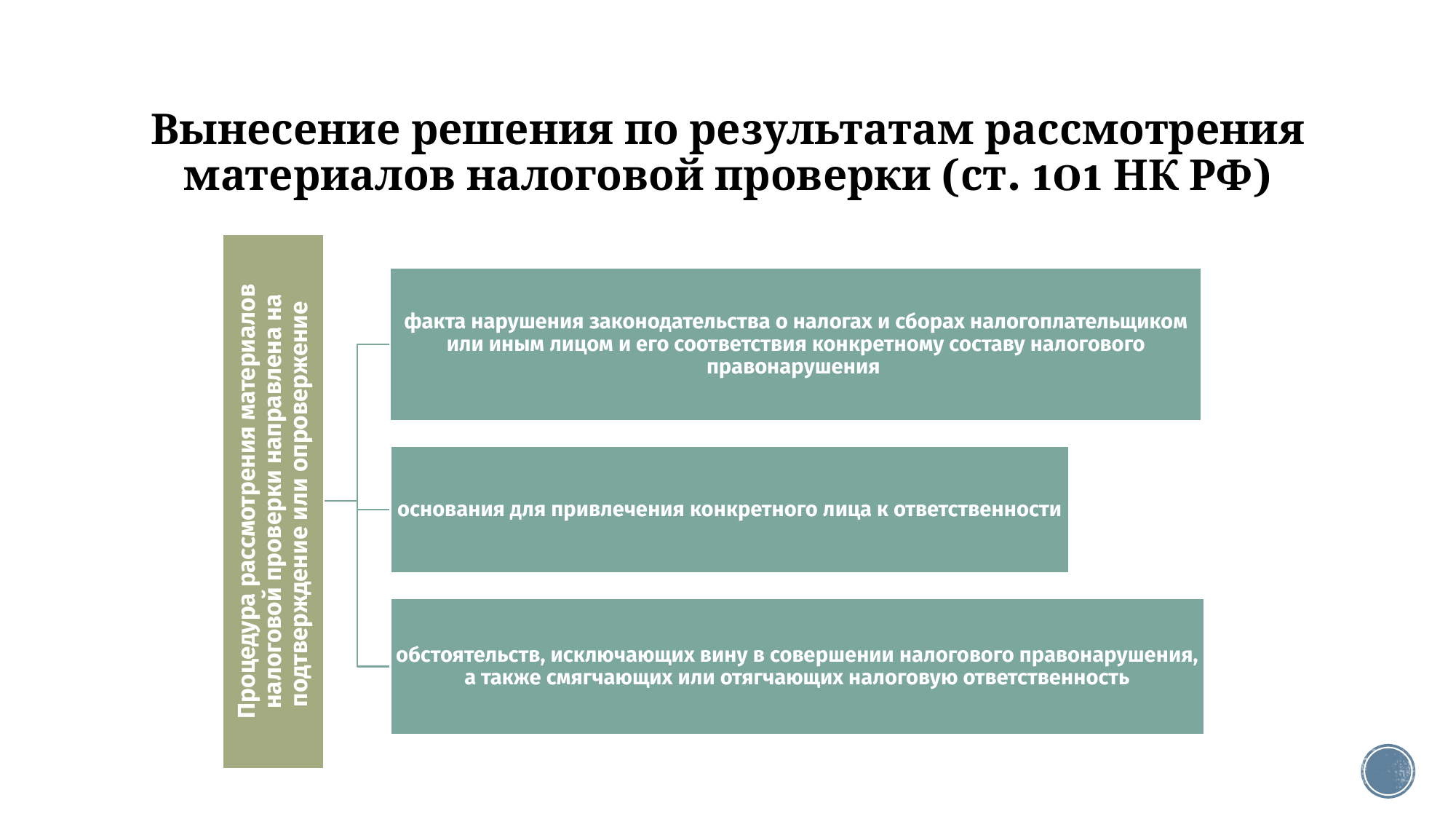

# Вынесение решения по результатам рассмотрения материалов налоговой проверки (ст. 101 НК РФ)

Процедура рассмотрения материалов налоговой проверки направлена на подтверждение или опровержение
факта нарушения законодательства о налогах и сборах налогоплательщиком или иным лицом и его соответствия конкретному составу налогового правонарушения
основания для привлечения конкретного лица к ответственности
обстоятельств, исключающих вину в совершении налогового правонарушения, а также смягчающих или отягчающих налоговую ответственность